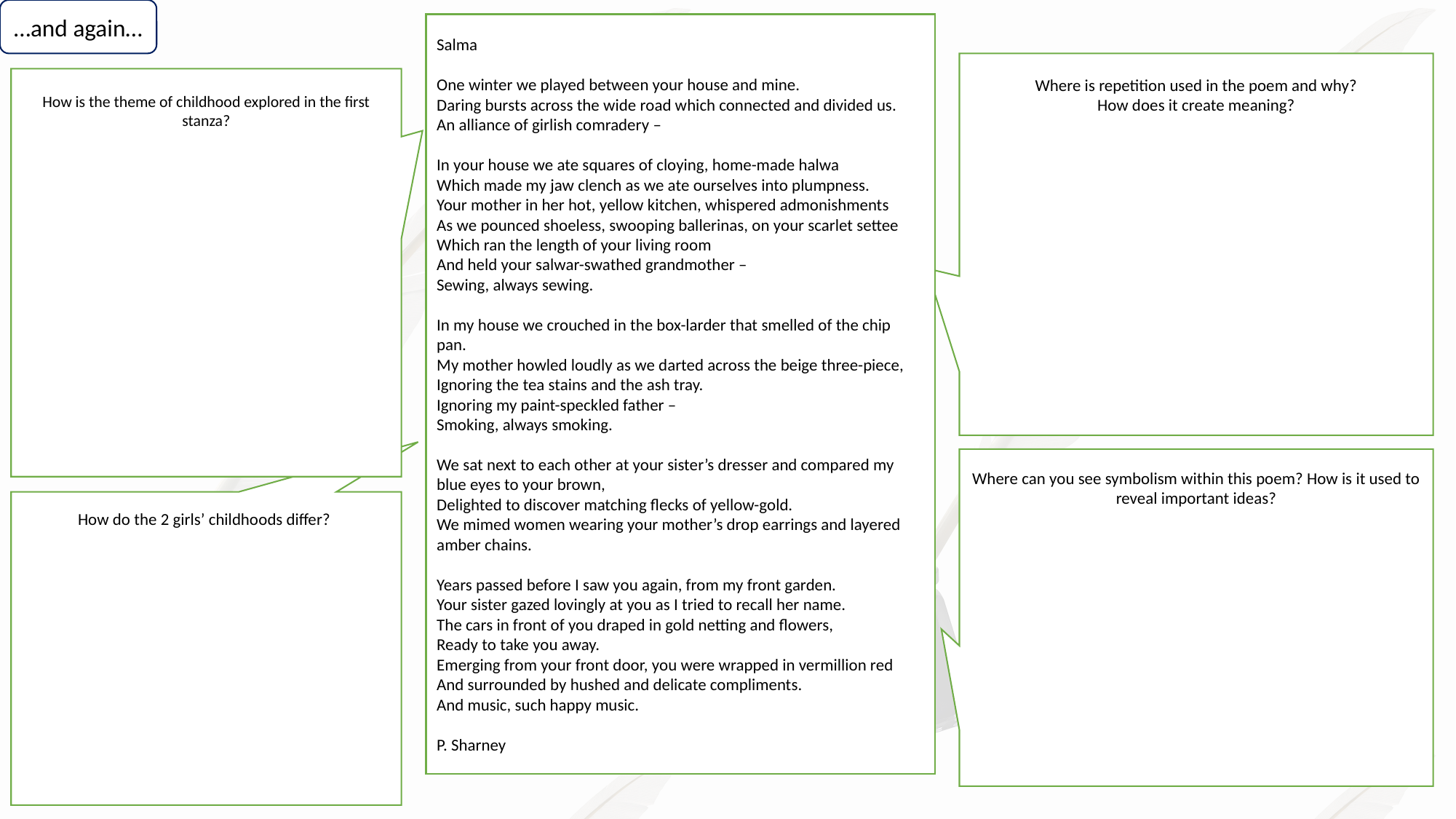

…and again…
Salma

One winter we played between your house and mine.
Daring bursts across the wide road which connected and divided us.
An alliance of girlish comradery –

In your house we ate squares of cloying, home-made halwa
Which made my jaw clench as we ate ourselves into plumpness.
Your mother in her hot, yellow kitchen, whispered admonishments
As we pounced shoeless, swooping ballerinas, on your scarlet settee
Which ran the length of your living room
And held your salwar-swathed grandmother –
Sewing, always sewing.

In my house we crouched in the box-larder that smelled of the chip pan.
My mother howled loudly as we darted across the beige three-piece,
Ignoring the tea stains and the ash tray.
Ignoring my paint-speckled father –
Smoking, always smoking.

We sat next to each other at your sister’s dresser and compared my blue eyes to your brown,
Delighted to discover matching flecks of yellow-gold.
We mimed women wearing your mother’s drop earrings and layered amber chains.

Years passed before I saw you again, from my front garden.
Your sister gazed lovingly at you as I tried to recall her name.
The cars in front of you draped in gold netting and flowers,
Ready to take you away.
Emerging from your front door, you were wrapped in vermillion red
And surrounded by hushed and delicate compliments.
And music, such happy music.

P. Sharney
Where is repetition used in the poem and why?
How does it create meaning?

How is the theme of childhood explored in the first stanza?

Where can you see symbolism within this poem? How is it used to reveal important ideas?

How do the 2 girls’ childhoods differ?